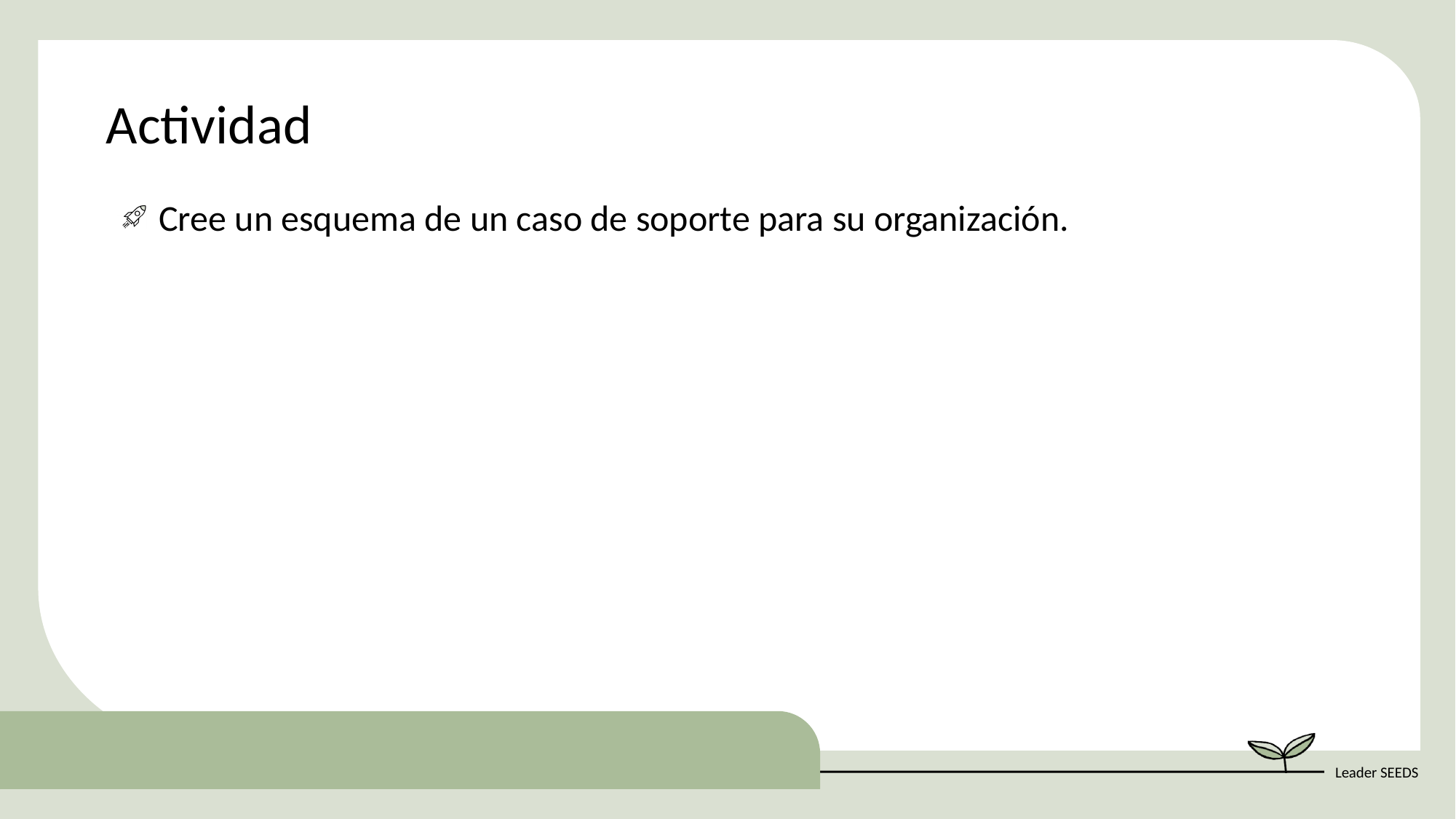

Actividad
Cree un esquema de un caso de soporte para su organización.